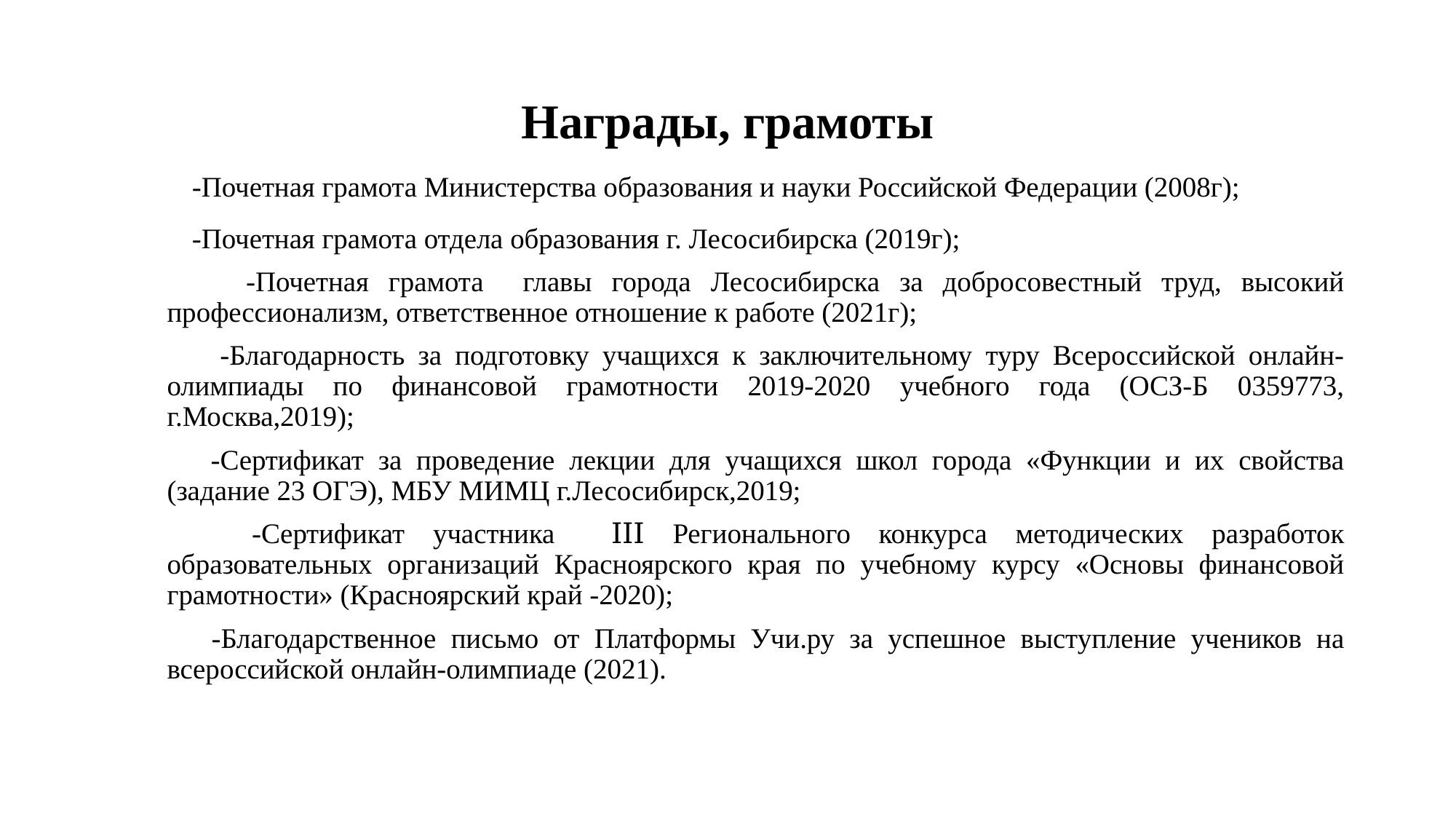

# Награды, грамоты
-Почетная грамота Министерства образования и науки Российской Федерации (2008г);
-Почетная грамота отдела образования г. Лесосибирска (2019г);
    -Почетная грамота  главы города Лесосибирска за добросовестный труд, высокий профессионализм, ответственное отношение к работе (2021г);
    -Благодарность за подготовку учащихся к заключительному туру Всероссийской онлайн-олимпиады по финансовой грамотности 2019-2020 учебного года (ОСЗ-Б 0359773, г.Москва,2019);
   -Сертификат за проведение лекции для учащихся школ города «Функции и их свойства (задание 23 ОГЭ), МБУ МИМЦ г.Лесосибирск,2019;
   -Сертификат участника  ⅠⅠⅠ Регионального конкурса методических разработок образовательных организаций Красноярского края по учебному курсу «Основы финансовой грамотности» (Красноярский край -2020);
   -Благодарственное письмо от Платформы Учи.ру за успешное выступление учеников на всероссийской онлайн-олимпиаде (2021).